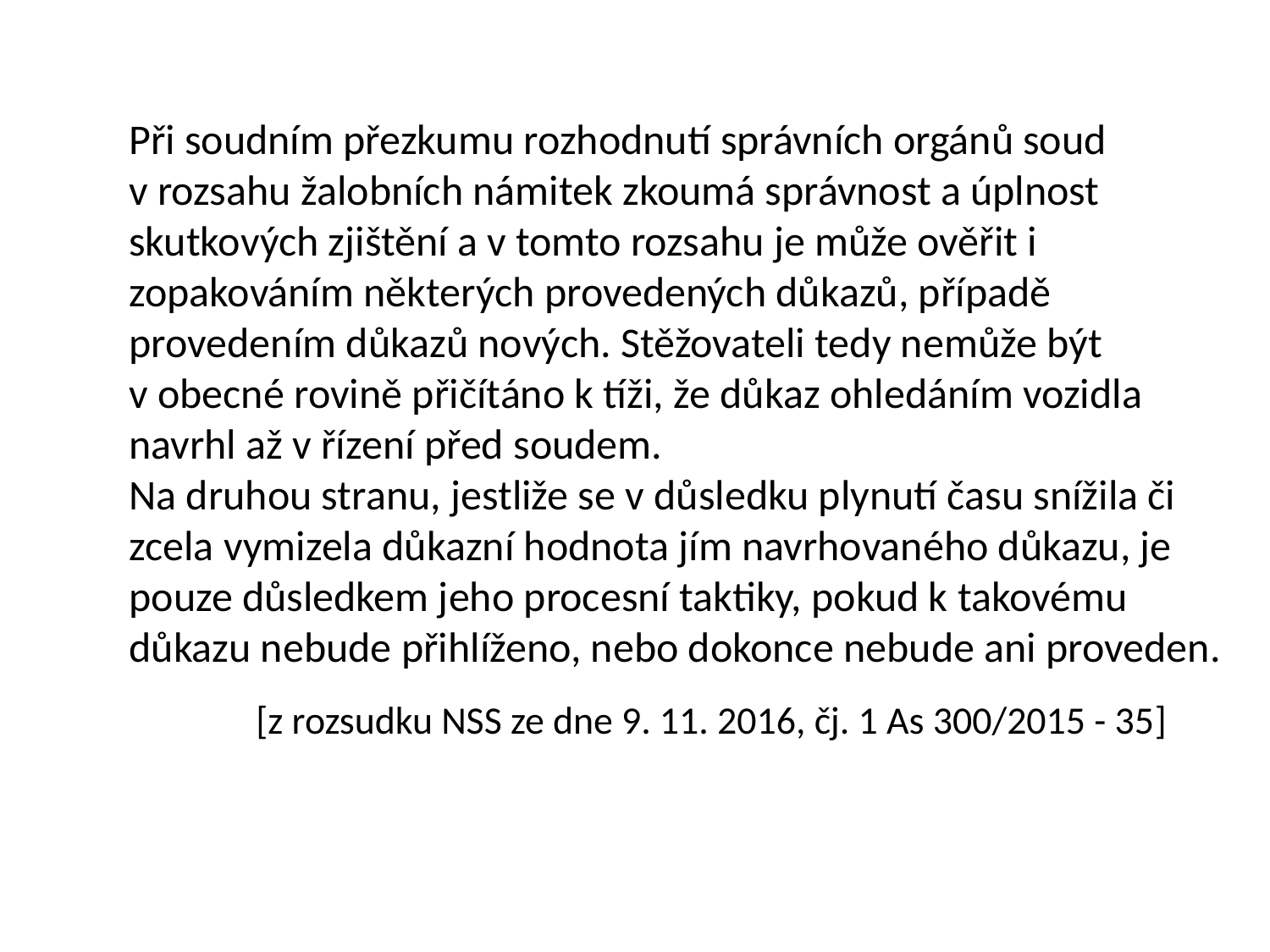

Při soudním přezkumu rozhodnutí správních orgánů soud v rozsahu žalobních námitek zkoumá správnost a úplnost skutkových zjištění a v tomto rozsahu je může ověřit i zopakováním některých provedených důkazů, případě provedením důkazů nových. Stěžovateli tedy nemůže být v obecné rovině přičítáno k tíži, že důkaz ohledáním vozidla navrhl až v řízení před soudem.
Na druhou stranu, jestliže se v důsledku plynutí času snížila či zcela vymizela důkazní hodnota jím navrhovaného důkazu, je pouze důsledkem jeho procesní taktiky, pokud k takovému důkazu nebude přihlíženo, nebo dokonce nebude ani proveden.
		[z rozsudku NSS ze dne 9. 11. 2016, čj. 1 As 300/2015 - 35]